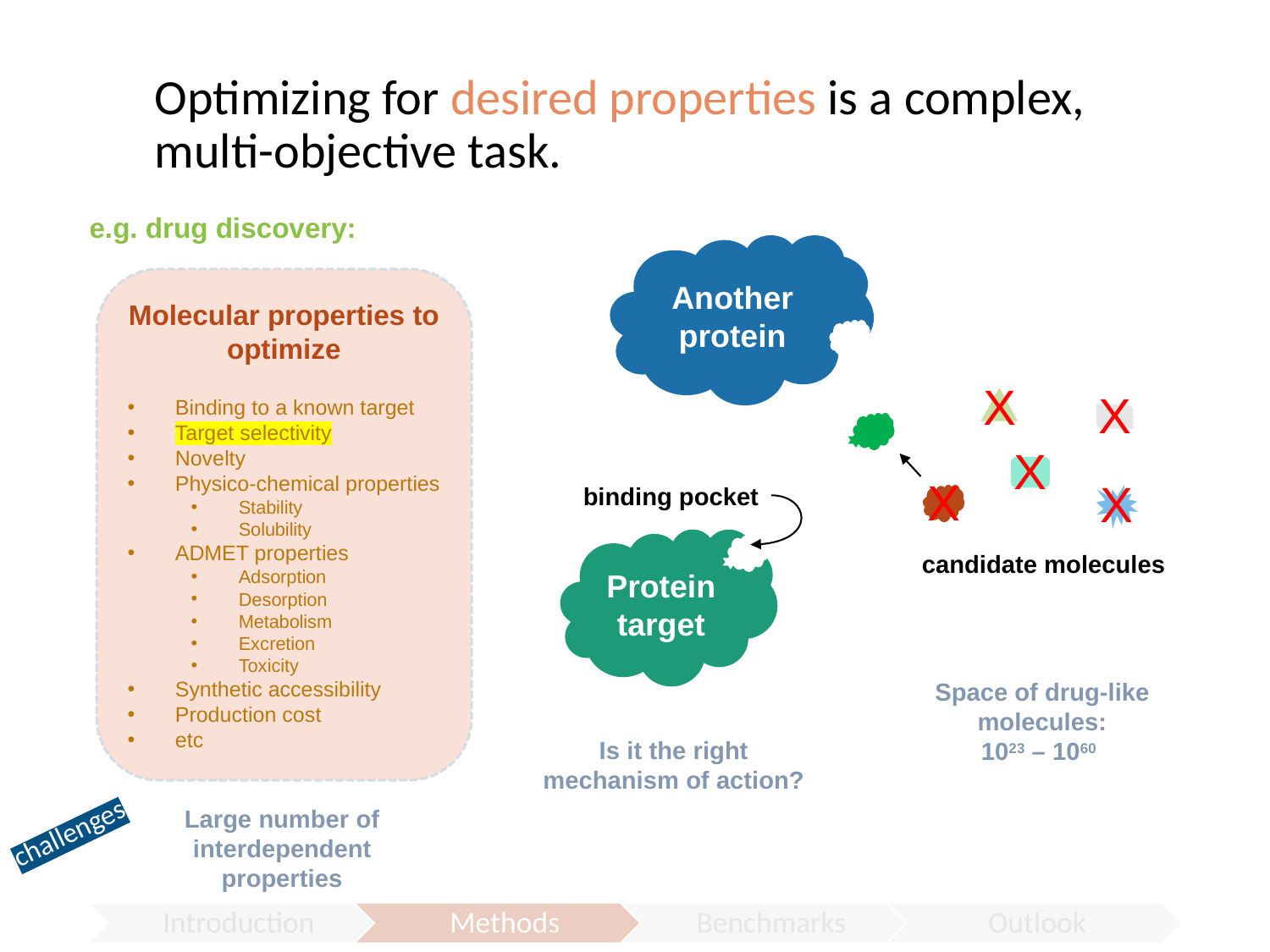

# Optimizing for desired properties is a complex, multi-objective task.
e.g. drug discovery:

Another protein
Molecular properties to optimize
Binding to a known target
Target selectivity
Novelty
Physico-chemical properties
Stability
Solubility
ADMET properties
Adsorption
Desorption
Metabolism
Excretion
Toxicity
Synthetic accessibility
Production cost
etc

X
X

X

X
X
binding pocket

Protein target

candidate molecules

Space of drug-like molecules:
1023 – 1060
Introduction
Methods
Benchmarks
Outlook
Is it the right mechanism of action?
Large number of interdependent properties
challenges